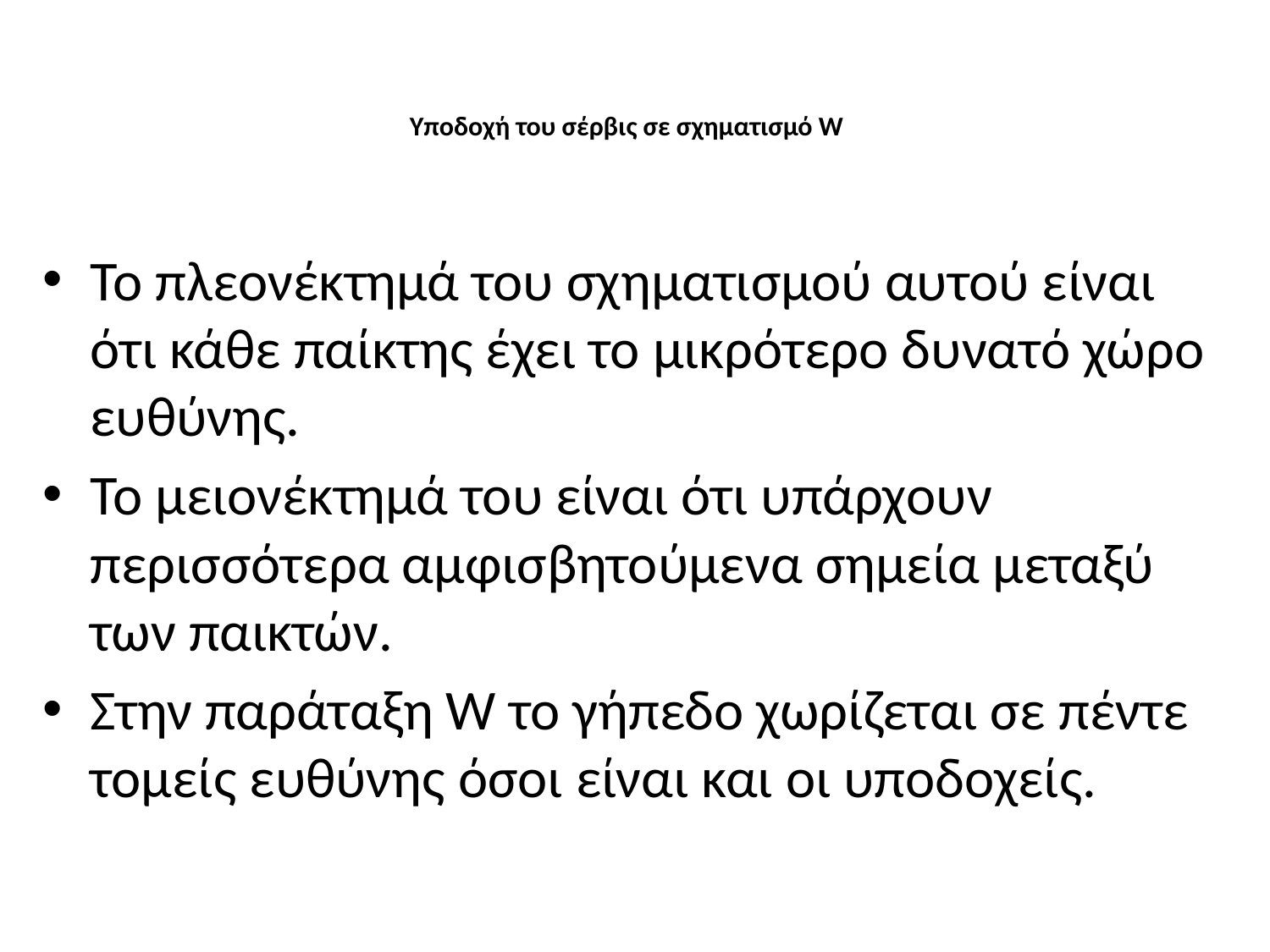

# Υποδοχή του σέρβις σε σχηματισμό W
Το πλεονέκτημά του σχηματισμού αυτού είναι ότι κάθε παίκτης έχει το μικρότερο δυνατό χώρο ευθύνης.
Το μειονέκτημά του είναι ότι υπάρχουν περισσότερα αμφισβητούμενα σημεία μεταξύ των παικτών.
Στην παράταξη W το γήπεδο χωρίζεται σε πέντε τομείς ευθύνης όσοι είναι και οι υποδοχείς.